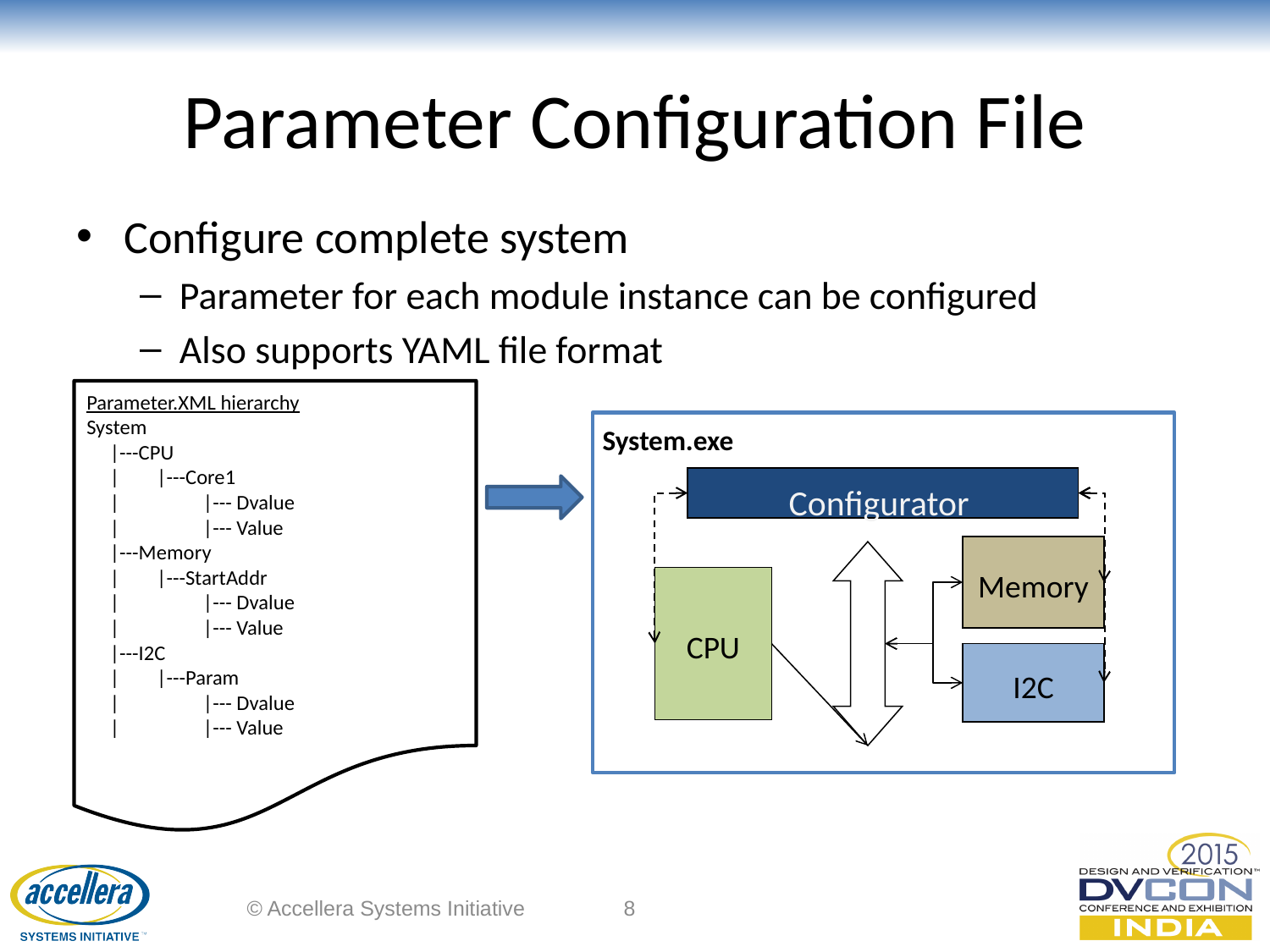

# Parameter Configuration File
Configure complete system
Parameter for each module instance can be configured
Also supports YAML file format

Parameter.XML hierarchy
System
     |---CPU
     |        |---Core1
     |                  |--- Dvalue
     |                  |--- Value
     |---Memory
     |        |---StartAddr
     |                  |--- Dvalue
     |                  |--- Value
     |---I2C
     |        |---Param
     |                  |--- Dvalue
     |                  |--- Value
System.exe
Configurator

Memory

CPU
I2C
© Accellera Systems Initiative
8